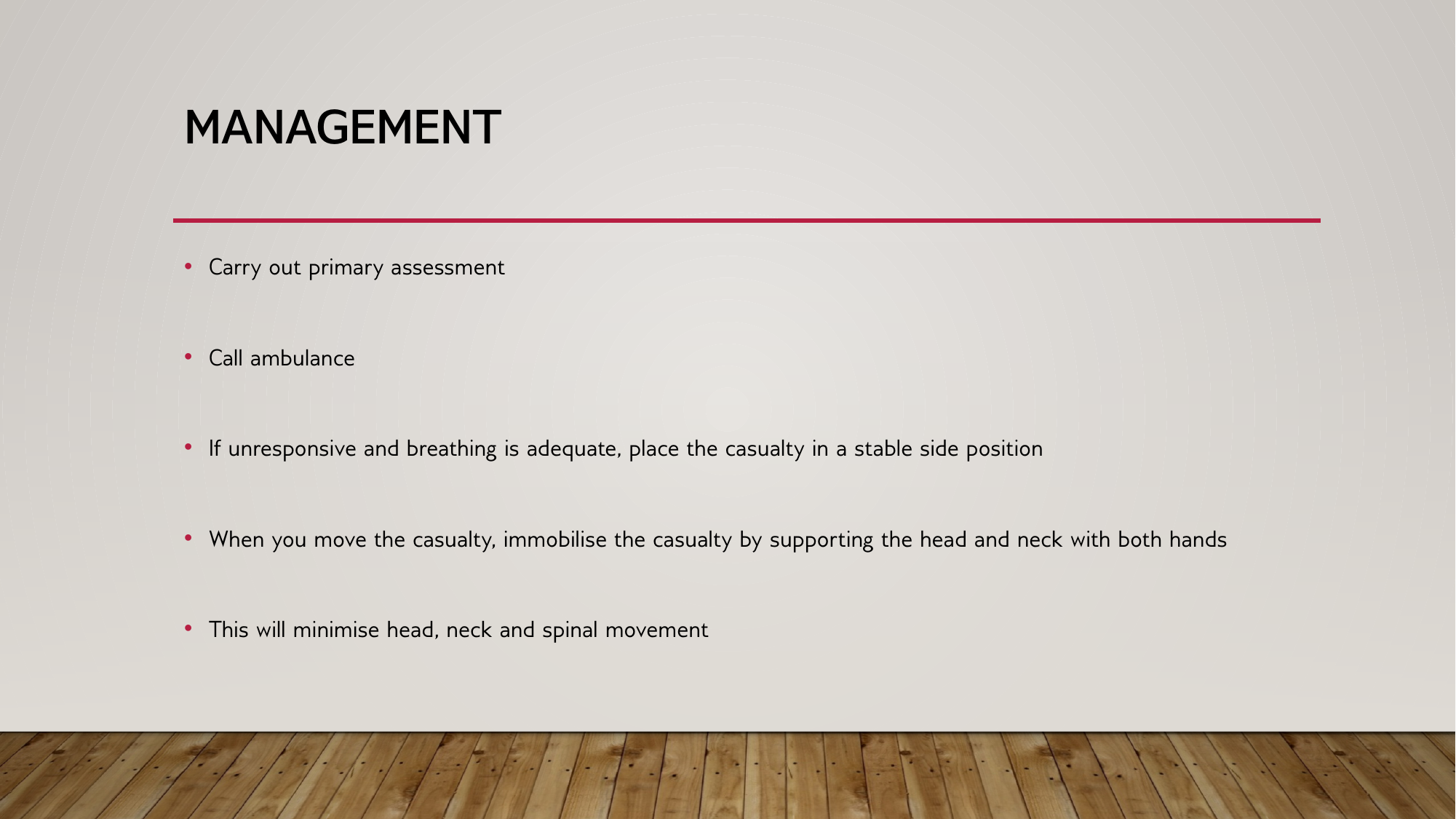

# Management
Carry out primary assessment

Call ambulance

If unresponsive and breathing is adequate, place the casualty in a stable side position

When you move the casualty, immobilise the casualty by supporting the head and neck with both hands

This will minimise head, neck and spinal movement